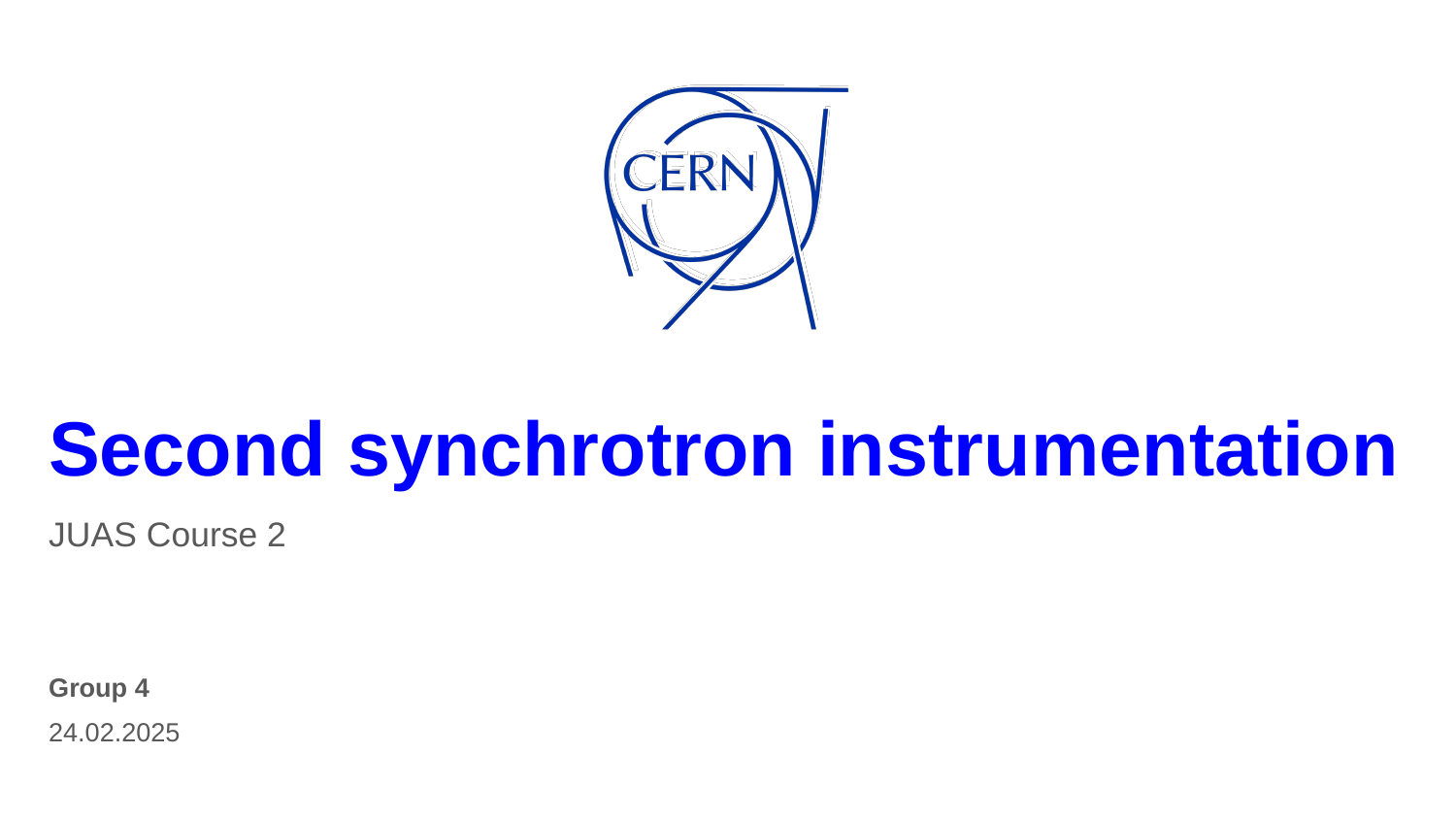

# Second synchrotron instrumentation

JUAS Course 2
Group 4
24.02.2025